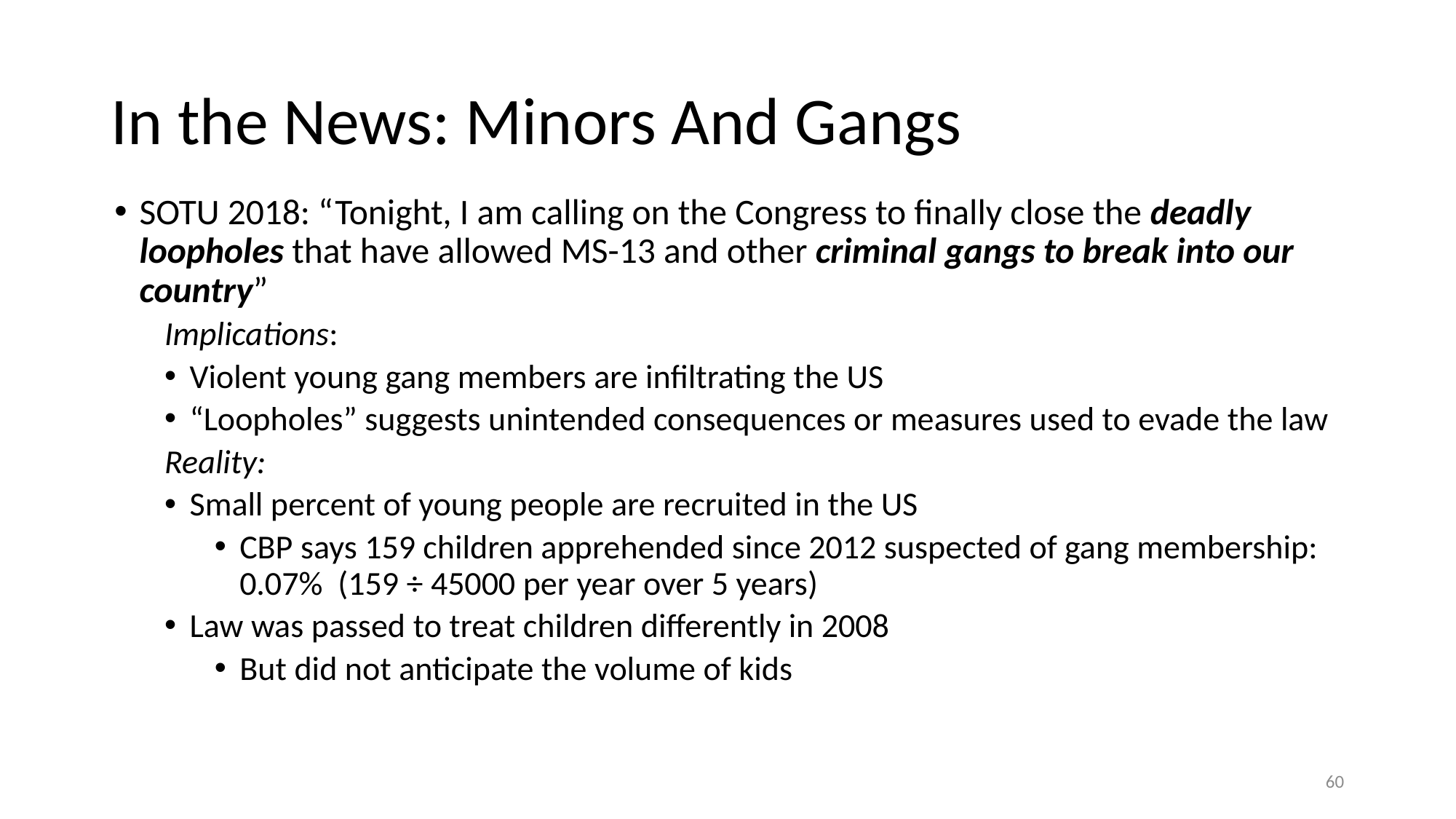

# In the News: Minors And Gangs
SOTU 2018: “Tonight, I am calling on the Congress to finally close the deadly loopholes that have allowed MS-13 and other criminal gangs to break into our country”
Implications:
Violent young gang members are infiltrating the US
“Loopholes” suggests unintended consequences or measures used to evade the law
Reality:
Small percent of young people are recruited in the US
CBP says 159 children apprehended since 2012 suspected of gang membership: 0.07%  (159 ÷ 45000 per year over 5 years)
Law was passed to treat children differently in 2008
But did not anticipate the volume of kids

60